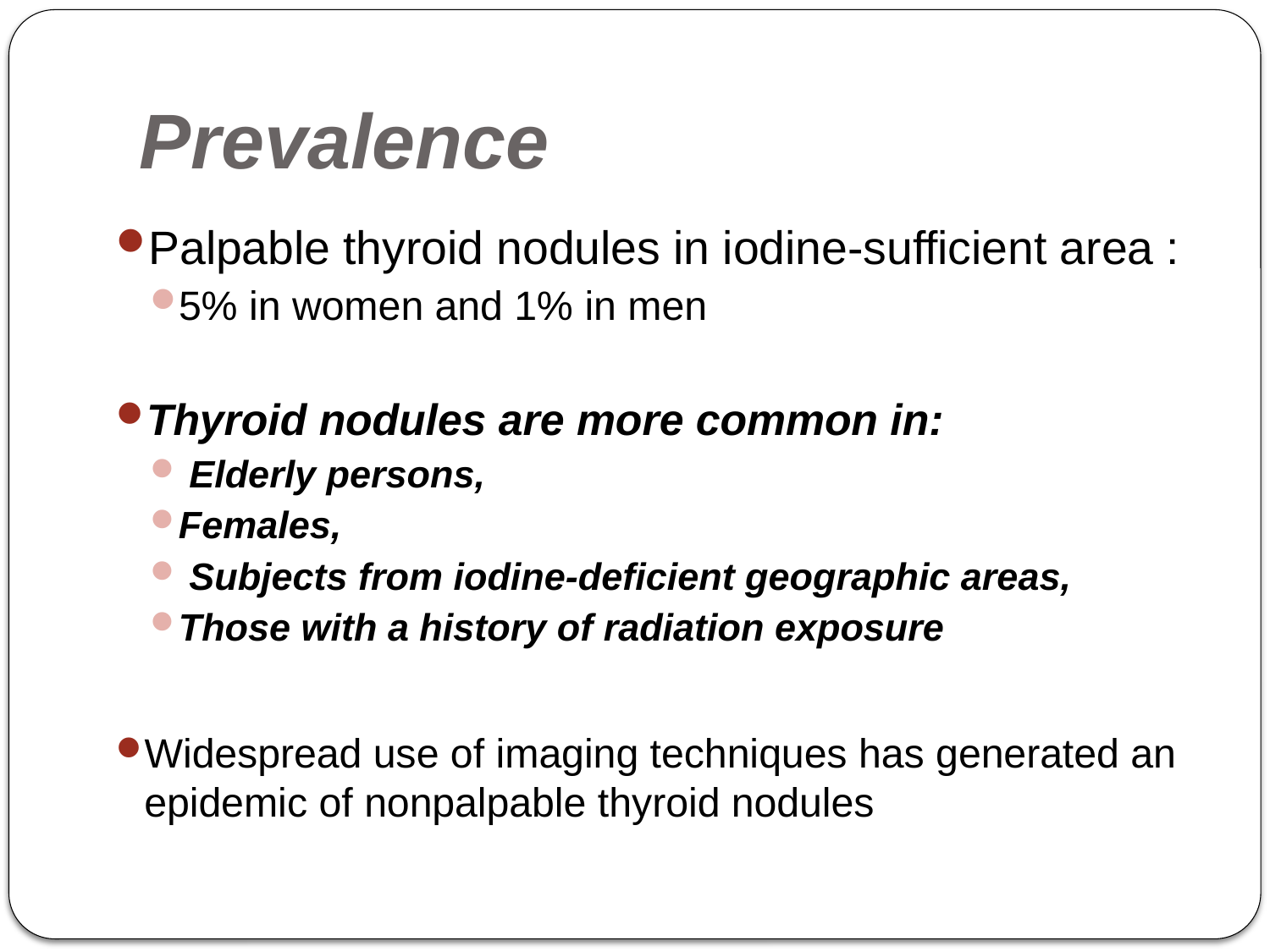

# Prevalence
Palpable thyroid nodules in iodine-sufficient area :
5% in women and 1% in men

Thyroid nodules are more common in:
 Elderly persons,
Females,
 Subjects from iodine-deficient geographic areas,
Those with a history of radiation exposure

Widespread use of imaging techniques has generated an epidemic of nonpalpable thyroid nodules